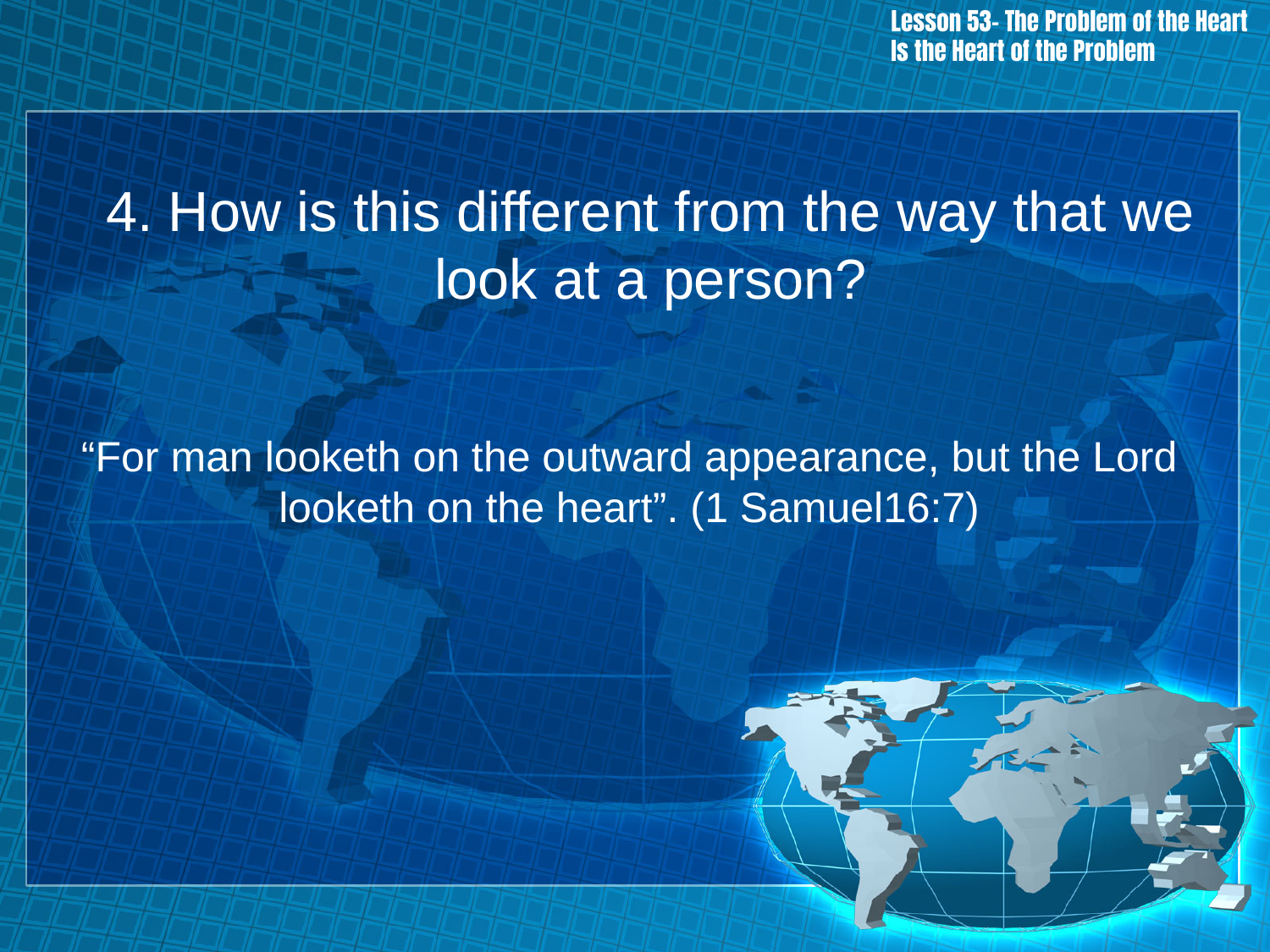

# Lesson 53- The Problem of the Heart Is the Heart of the Problem
4. How is this different from the way that we look at a person?
“For man looketh on the outward appearance, but the Lord looketh on the heart”. (1 Samuel16:7)